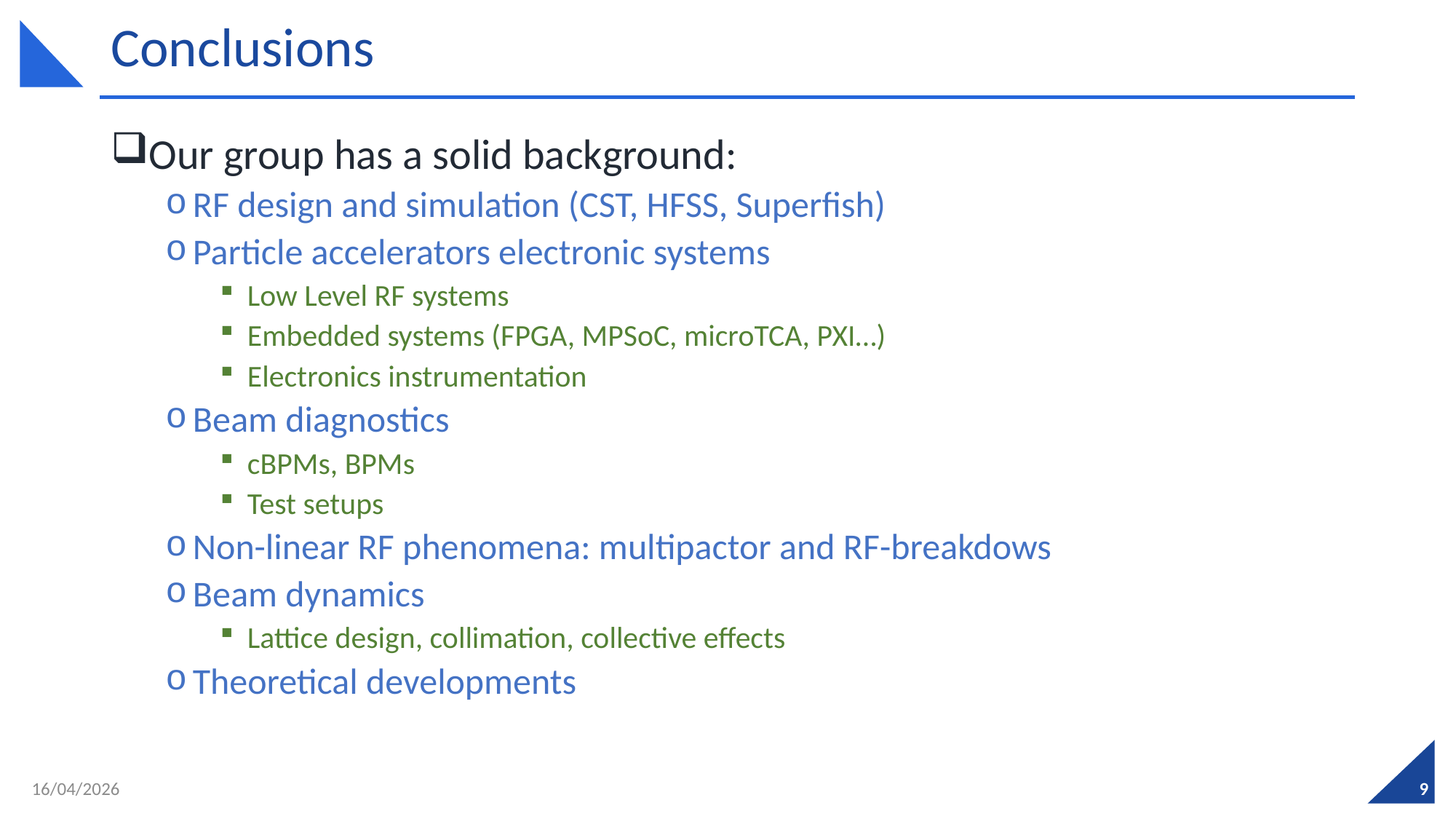

# Conclusions
Our group has a solid background:
RF design and simulation (CST, HFSS, Superfish)
Particle accelerators electronic systems
Low Level RF systems
Embedded systems (FPGA, MPSoC, microTCA, PXI…)
Electronics instrumentation
Beam diagnostics
cBPMs, BPMs
Test setups
Non-linear RF phenomena: multipactor and RF-breakdows
Beam dynamics
Lattice design, collimation, collective effects
Theoretical developments
16/04/2026
9